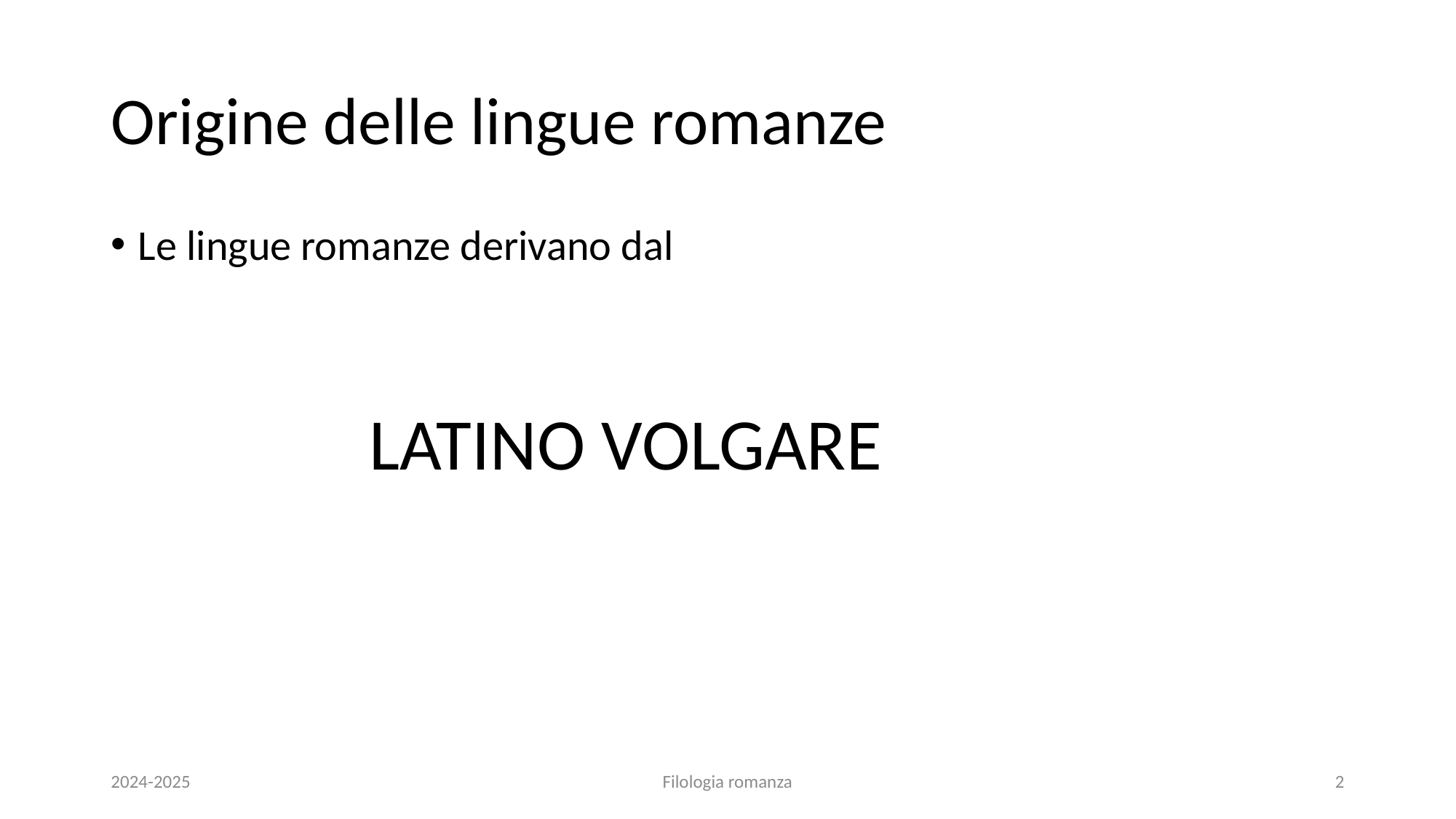

# Origine delle lingue romanze
Le lingue romanze derivano dal
                        LATINO VOLGARE
2024-2025
Filologia romanza
2